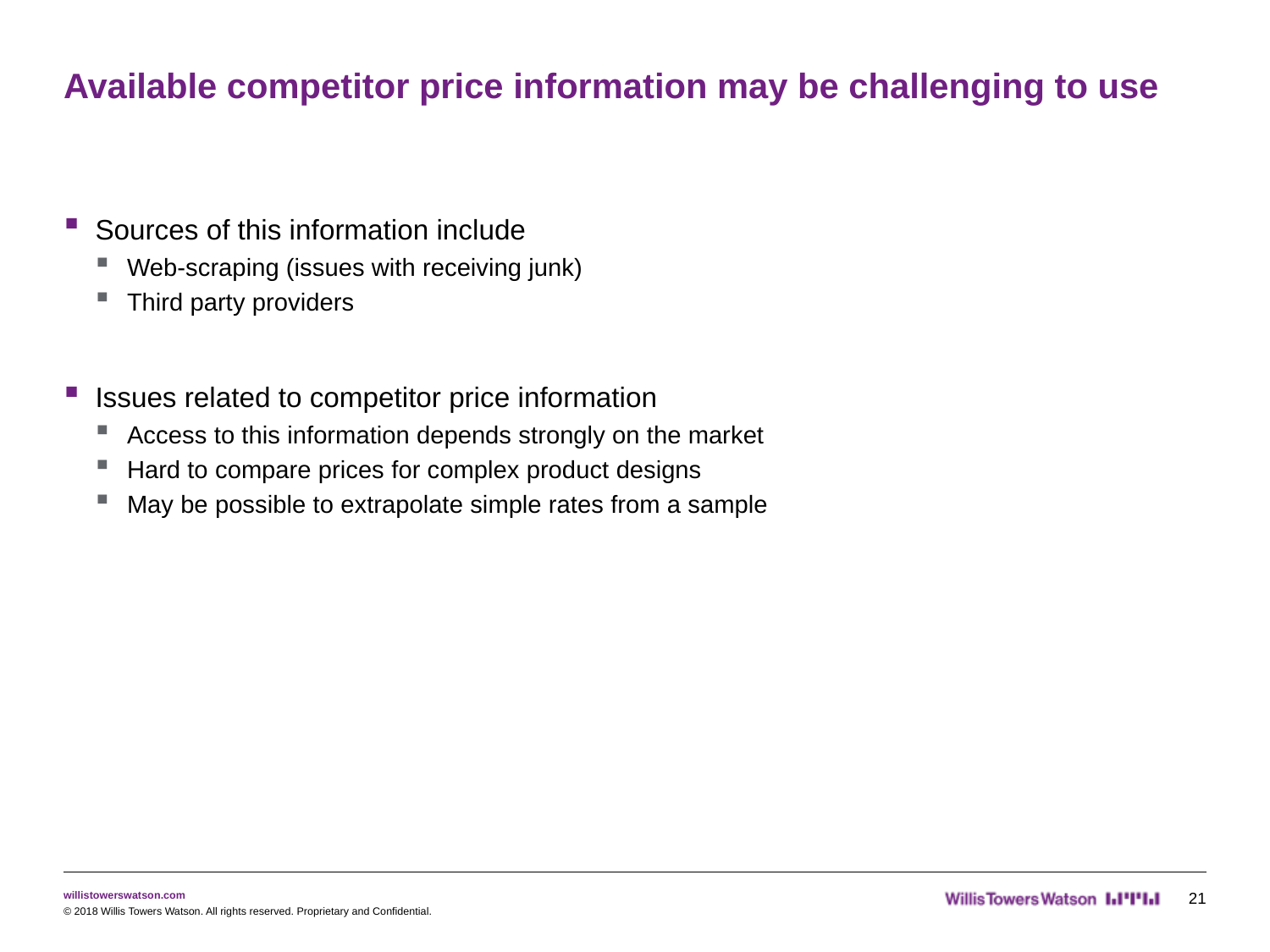

# Available competitor price information may be challenging to use

Sources of this information include
Web-scraping (issues with receiving junk)
Third party providers

Issues related to competitor price information
Access to this information depends strongly on the market
Hard to compare prices for complex product designs
May be possible to extrapolate simple rates from a sample

21
© 2018 Willis Towers Watson. All rights reserved. Proprietary and Confidential.